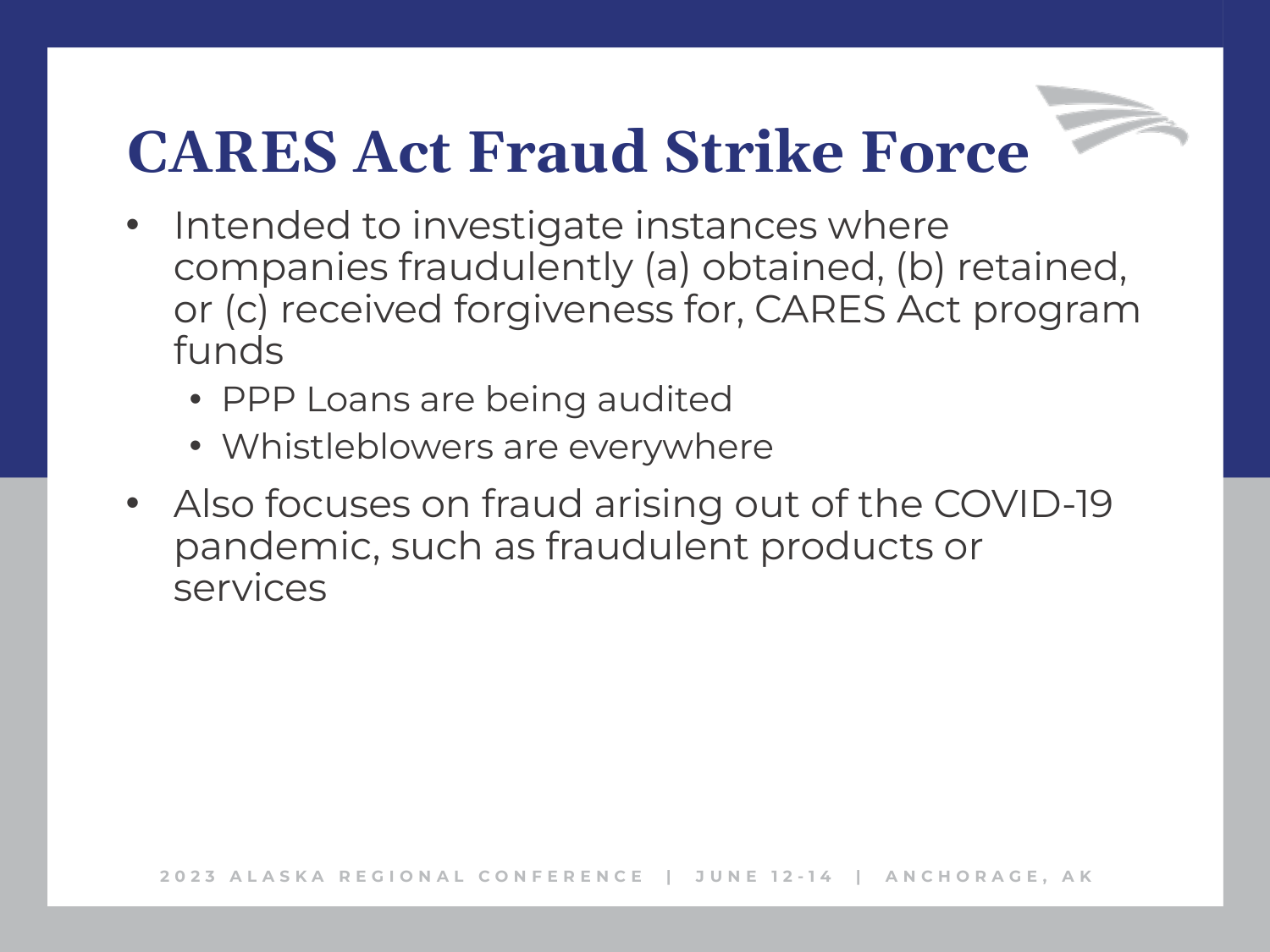

CARES Act Fraud Strike Force
Intended to investigate instances where companies fraudulently (a) obtained, (b) retained, or (c) received forgiveness for, CARES Act program funds
PPP Loans are being audited
Whistleblowers are everywhere
Also focuses on fraud arising out of the COVID-19 pandemic, such as fraudulent products or services